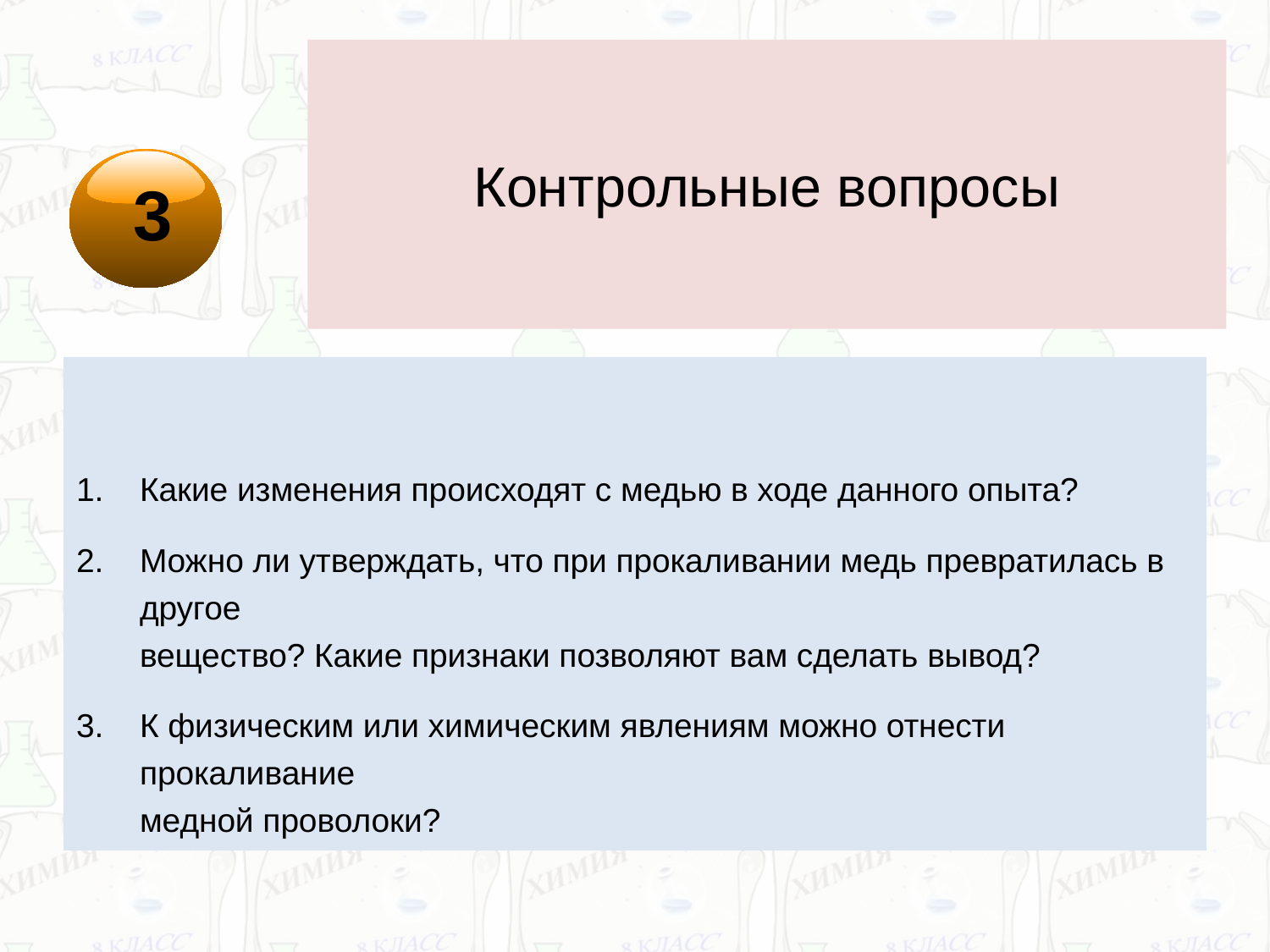

# Контрольные вопросы

3

Какие изменения происходят с медью в ходе данного опыта?
Можно ли утверждать, что при прокаливании медь превратилась в другое
вещество? Какие признаки позволяют вам сделать вывод?
К физическим или химическим явлениям можно отнести прокаливание
медной проволоки?